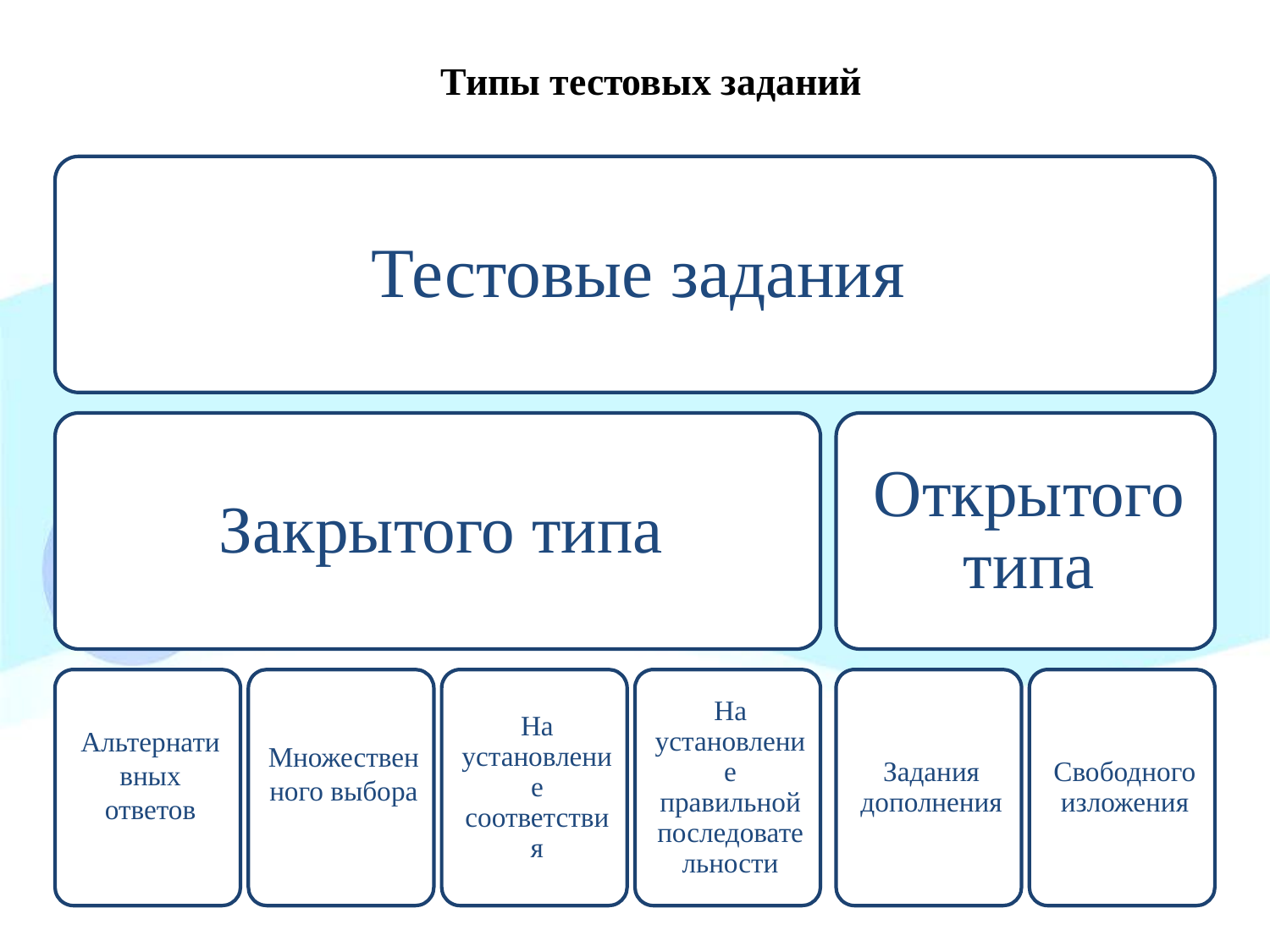

Типы тестовых заданий
Тестовые задания
Закрытого типа
Альтернативных ответов

Множественного выбора

На установление соответствия
На установление правильной последовательности
Открытого типа
Задания дополнения
Свободного изложения